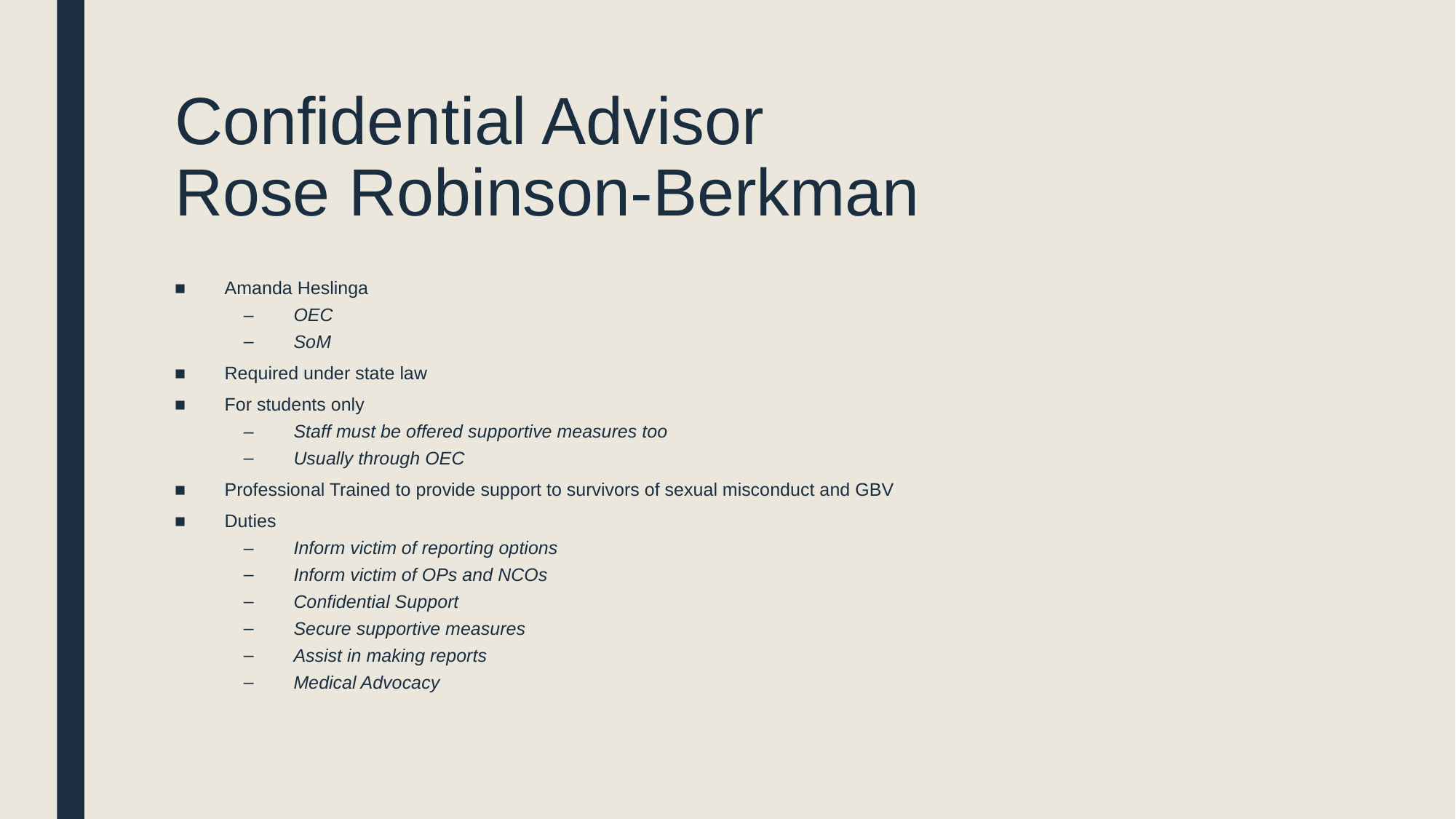

# Confidential Advisor Rose Robinson-Berkman
Amanda Heslinga
OEC
SoM
Required under state law
For students only
Staff must be offered supportive measures too
Usually through OEC
Professional Trained to provide support to survivors of sexual misconduct and GBV
Duties
Inform victim of reporting options
Inform victim of OPs and NCOs
Confidential Support
Secure supportive measures
Assist in making reports
Medical Advocacy